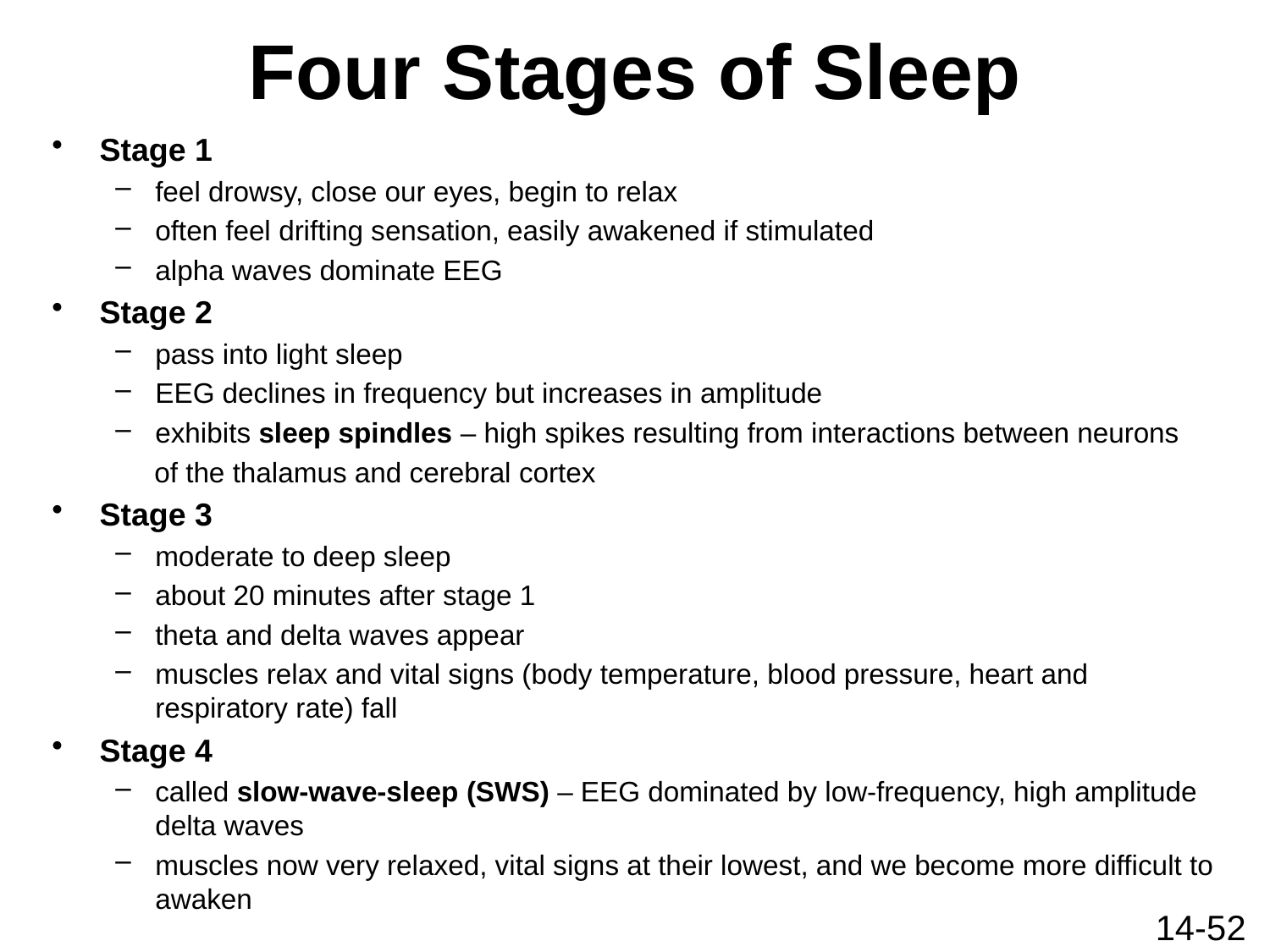

# Four Stages of Sleep
Stage 1
feel drowsy, close our eyes, begin to relax
often feel drifting sensation, easily awakened if stimulated
alpha waves dominate EEG
Stage 2
pass into light sleep
EEG declines in frequency but increases in amplitude
exhibits sleep spindles – high spikes resulting from interactions between neurons
     of the thalamus and cerebral cortex
Stage 3
moderate to deep sleep
about 20 minutes after stage 1
theta and delta waves appear
muscles relax and vital signs (body temperature, blood pressure, heart and respiratory rate) fall
Stage 4
called slow-wave-sleep (SWS) – EEG dominated by low-frequency, high amplitude delta waves
muscles now very relaxed, vital signs at their lowest, and we become more difficult to awaken

14-52